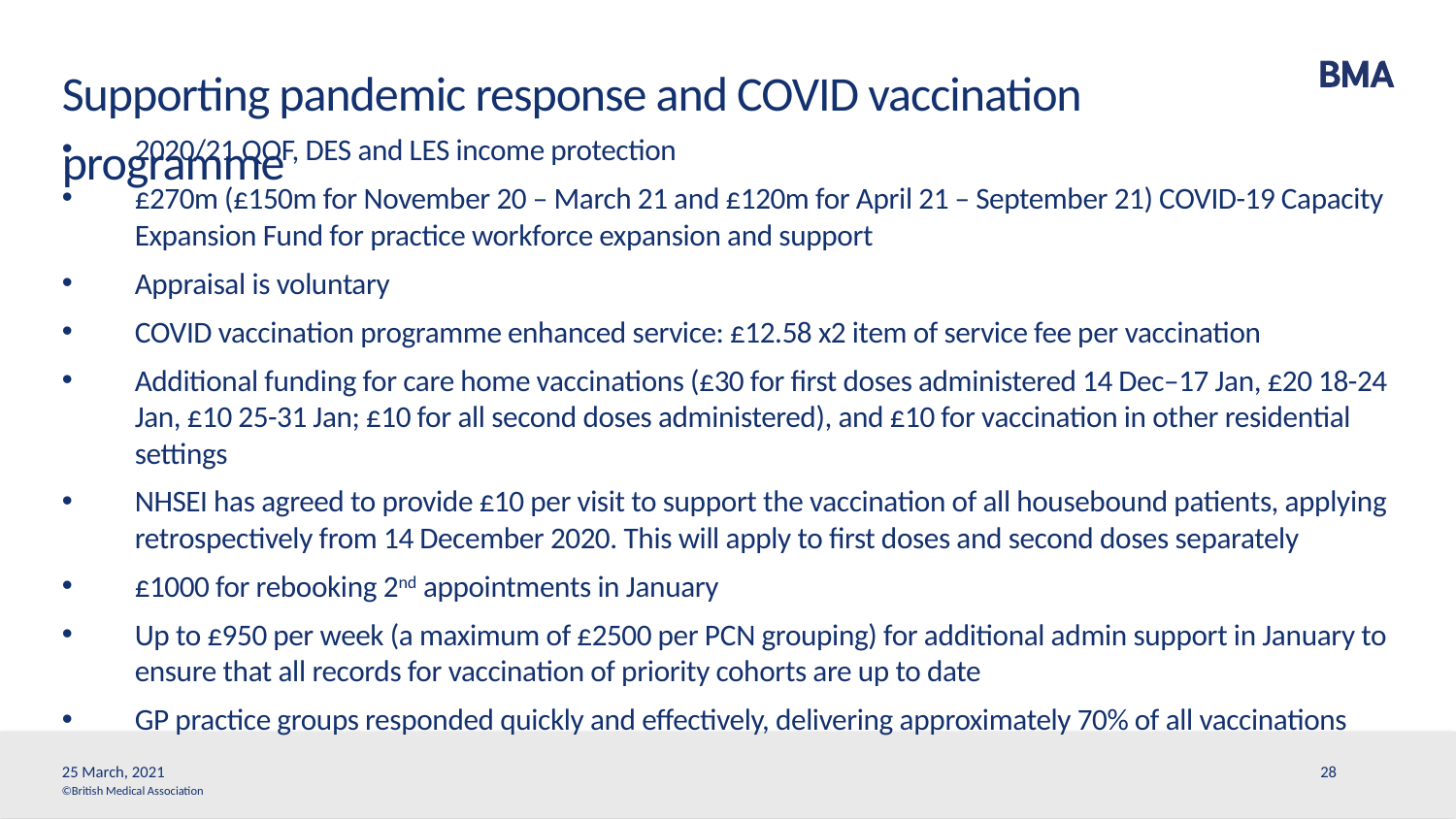

# Supporting pandemic response and COVID vaccination programme
2020/21 QOF, DES and LES income protection
£270m (£150m for November 20 – March 21 and £120m for April 21 – September 21) COVID-19 Capacity Expansion Fund for practice workforce expansion and support
Appraisal is voluntary
COVID vaccination programme enhanced service: £12.58 x2 item of service fee per vaccination
Additional funding for care home vaccinations (£30 for first doses administered 14 Dec–17 Jan, £20 18-24 Jan, £10 25-31 Jan; £10 for all second doses administered), and £10 for vaccination in other residential settings
NHSEI has agreed to provide £10 per visit to support the vaccination of all housebound patients, applying retrospectively from 14 December 2020. This will apply to first doses and second doses separately
£1000 for rebooking 2nd appointments in January
Up to £950 per week (a maximum of £2500 per PCN grouping) for additional admin support in January to ensure that all records for vaccination of priority cohorts are up to date
GP practice groups responded quickly and effectively, delivering approximately 70% of all vaccinations
25 March, 2021
28